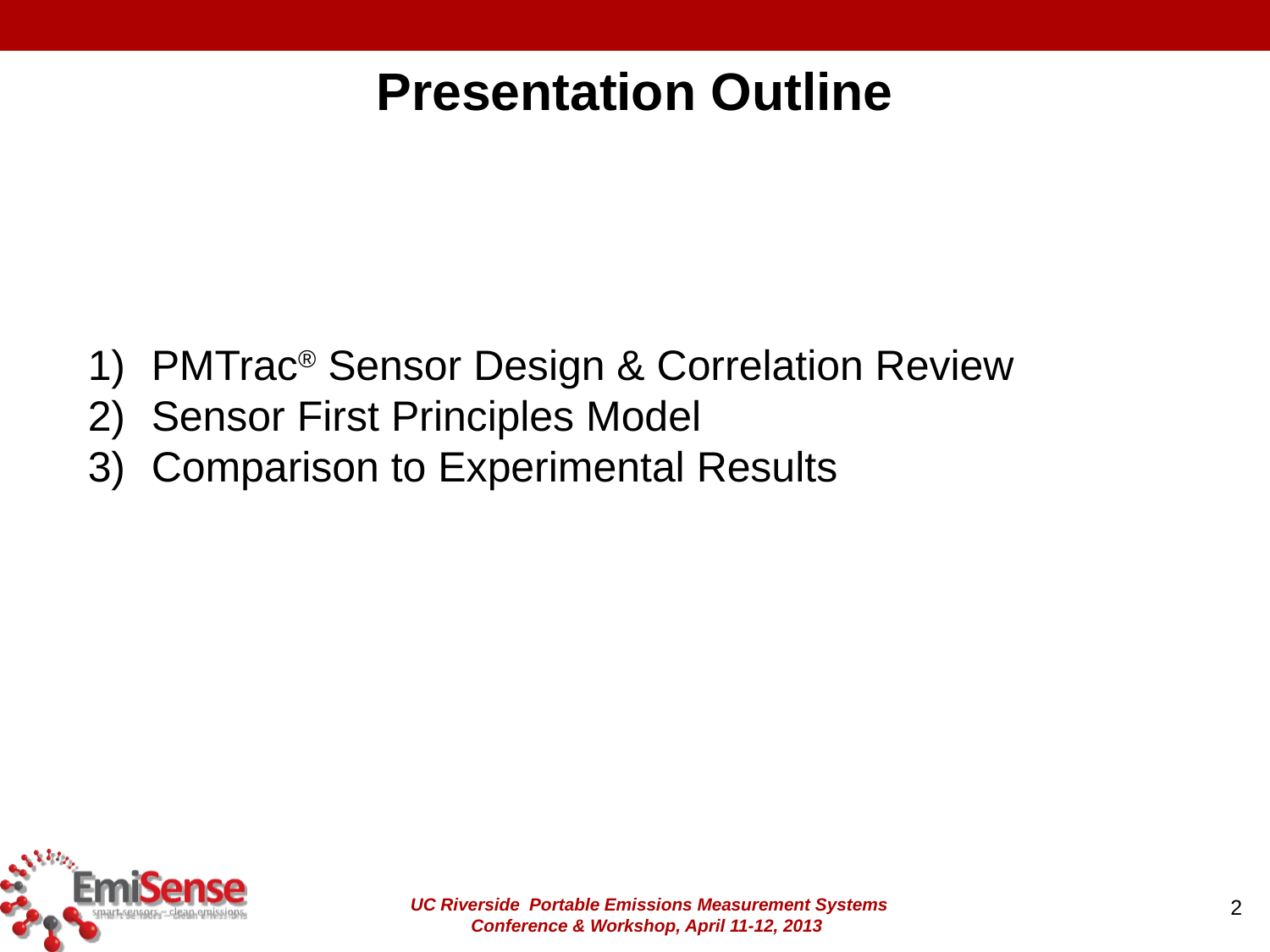

Presentation Outline

PMTrac® Sensor Design & Correlation Review
Sensor First Principles Model
Comparison to Experimental Results
UC Riverside  Portable Emissions Measurement Systems Conference & Workshop, April 11-12, 2013
2